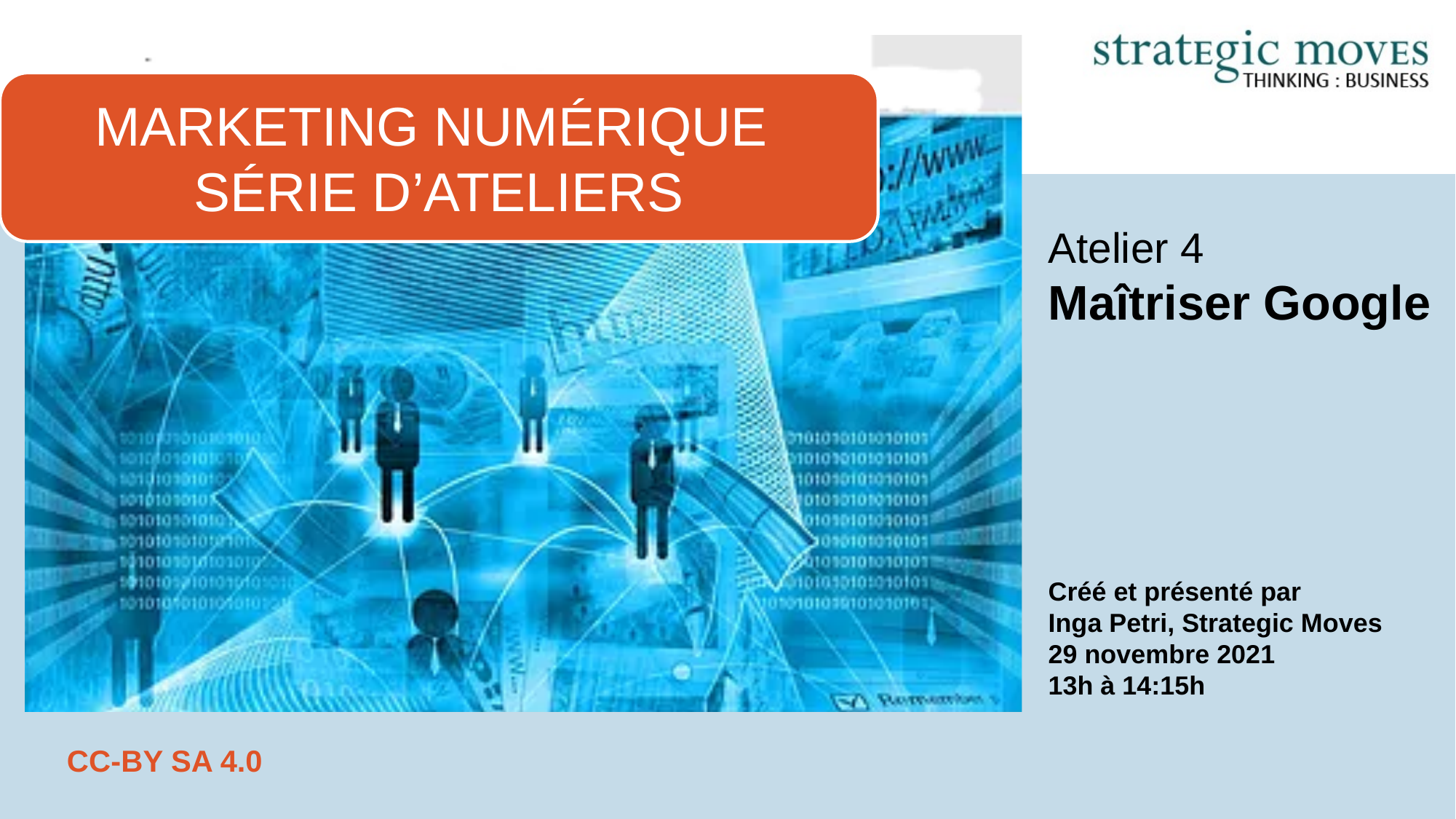

# Atelier 4  Maîtriser Google
Créé et présenté par
Inga Petri, Strategic Moves
29 novembre 2021
13h à 14:15h